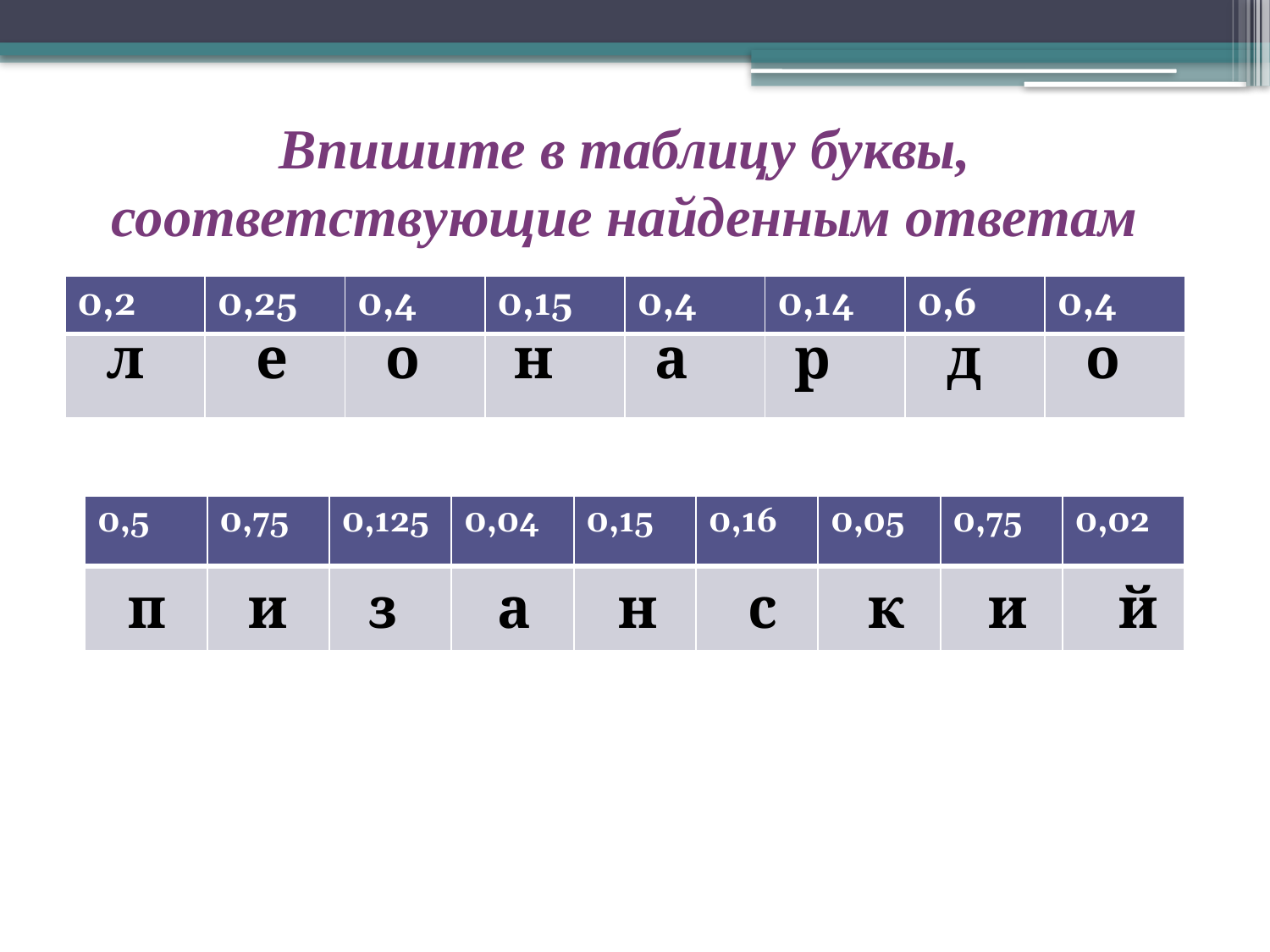

#
Впишите в таблицу буквы, соответствующие найденным ответам
| 0,2 | 0,25 | 0,4 | 0,15 | 0,4 | 0,14 | 0,6 | 0,4 |
| --- | --- | --- | --- | --- | --- | --- | --- |
|  |  |  |  |  |  |  |  |
л
е
о
н
а
р
д
о
| 0,5 | 0,75 | 0,125 | 0,04 | 0,15 | 0,16 | 0,05 | 0,75 | 0,02 |
| --- | --- | --- | --- | --- | --- | --- | --- | --- |
|  |  |  |  |  |  |  |  |  |
п
и
з
а
н
с
к
и
й